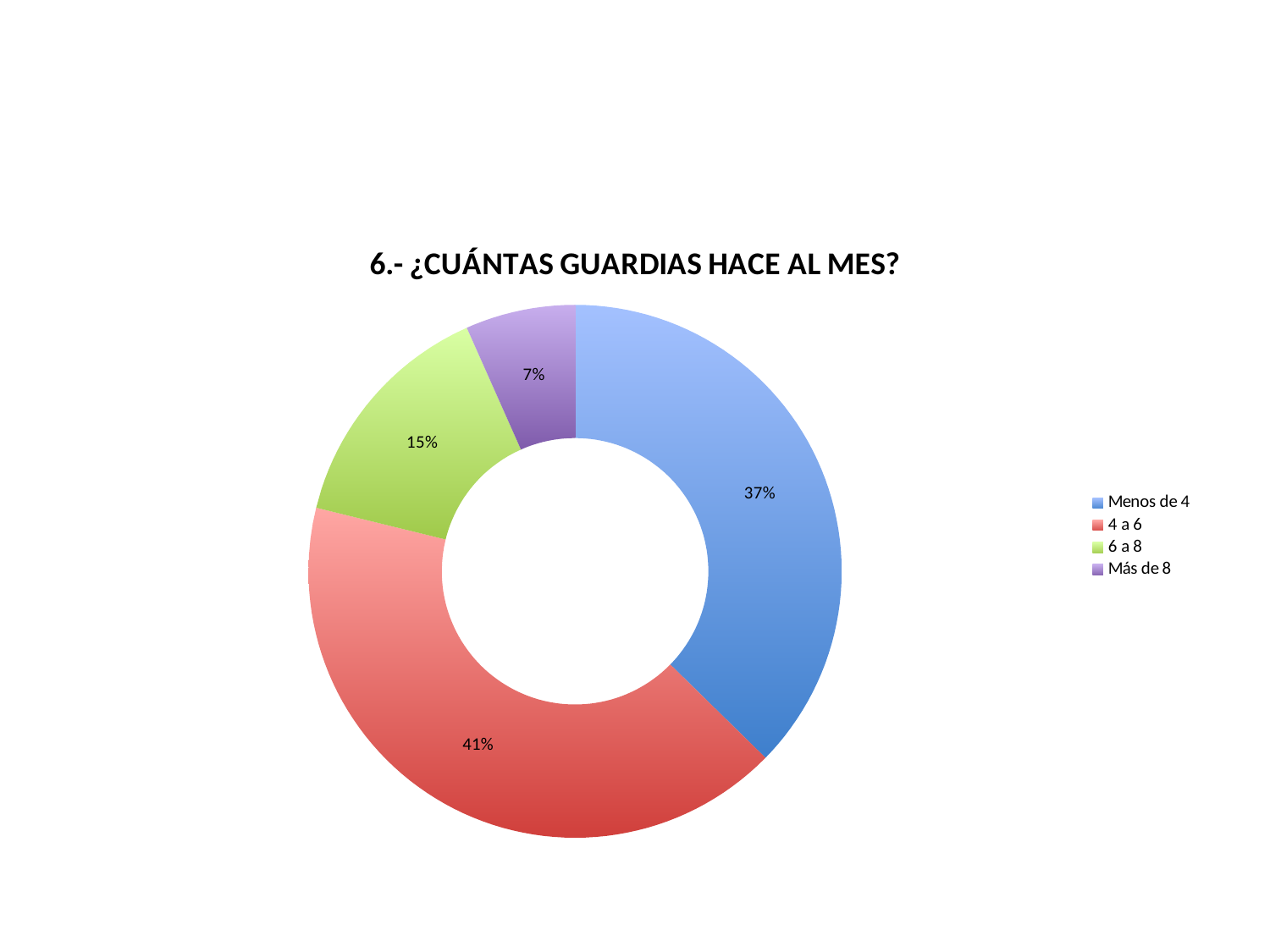

#

### Chart:

| Category | 6.- ¿CUÁNTAS GUARDIAS HACE AL MES? |
|---|---|
| Menos de 4 | 314.0 |
| 4 a 6 | 349.0 |
| 6 a 8 | 122.0 |
| Más de 8 | 56.0 |